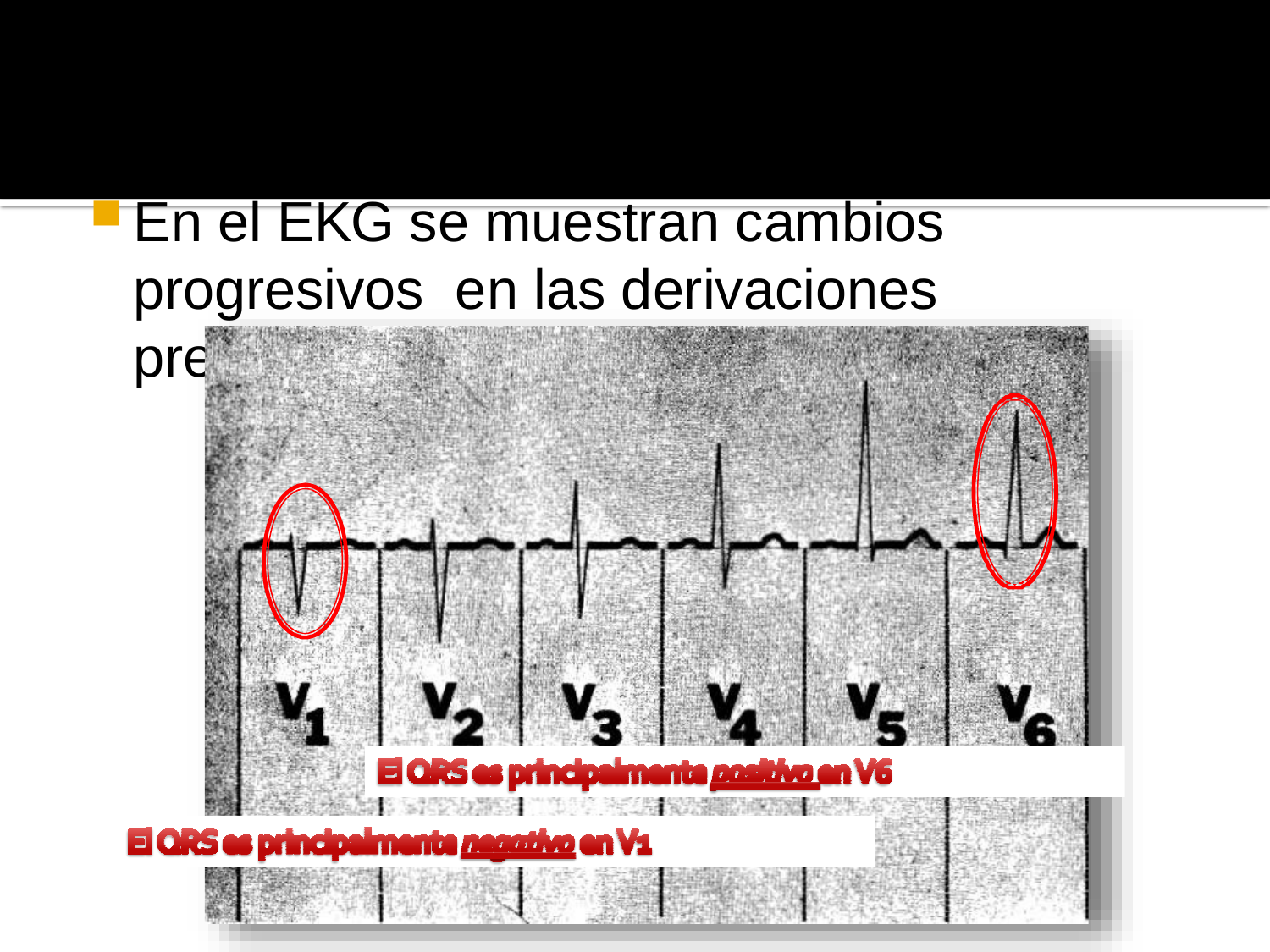

En el EKG se muestran cambios progresivos  en las derivaciones precordiales